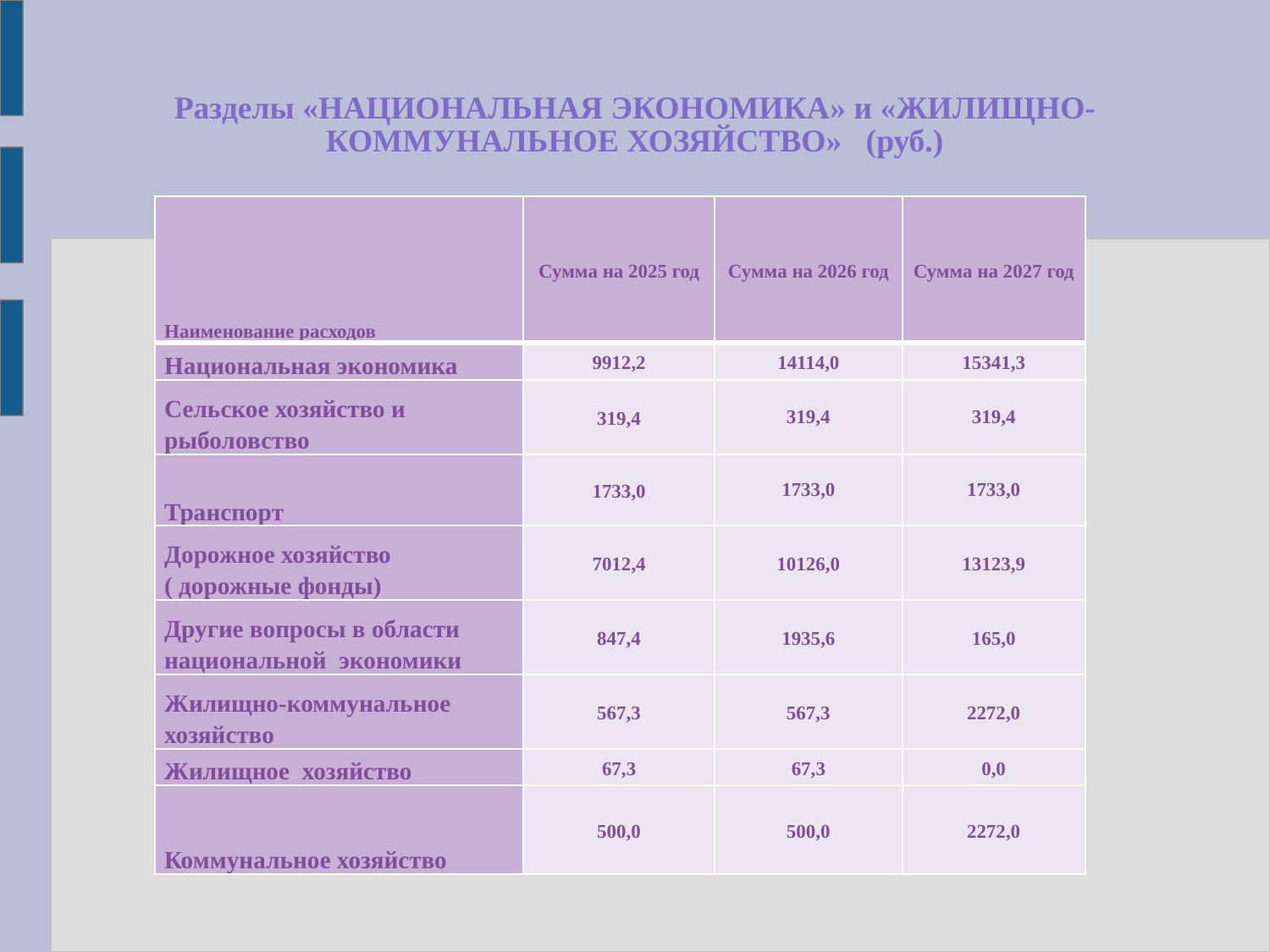

# Разделы «НАЦИОНАЛЬНАЯ ЭКОНОМИКА» и «ЖИЛИЩНО-КОММУНАЛЬНОЕ ХОЗЯЙСТВО»   (руб.)
| Наименование расходов | Сумма на 2025 год | Сумма на 2026 год | Сумма на 2027 год |
| --- | --- | --- | --- |
| Национальная экономика | 9912,2 | 14114,0 | 15341,3 |
| Сельское хозяйство и рыболовство | 319,4 | 319,4 | 319,4 |
| Транспорт | 1733,0 | 1733,0 | 1733,0 |
| Дорожное хозяйство ( дорожные фонды) | 7012,4 | 10126,0 | 13123,9 |
| Другие вопросы в области национальной экономики | 847,4 | 1935,6 | 165,0 |
| Жилищно-коммунальное хозяйство | 567,3 | 567,3 | 2272,0 |
| Жилищное хозяйство | 67,3 | 67,3 | 0,0 |
| Коммунальное хозяйство | 500,0 | 500,0 | 2272,0 |